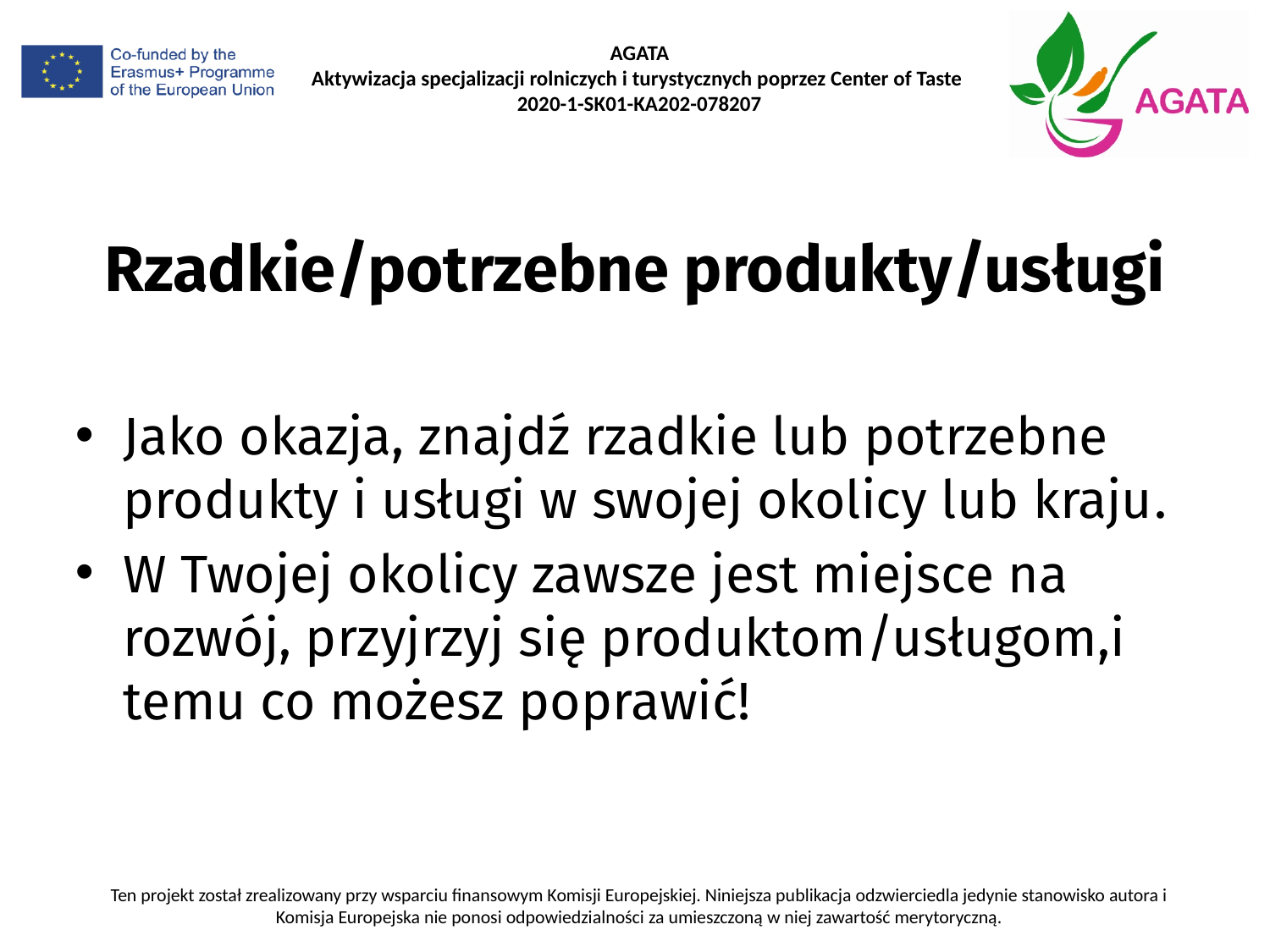

# Rzadkie/potrzebne produkty/usługi
Jako okazja, znajdź rzadkie lub potrzebne produkty i usługi w swojej okolicy lub kraju.
W Twojej okolicy zawsze jest miejsce na rozwój, przyjrzyj się produktom/usługom,i temu co możesz poprawić!